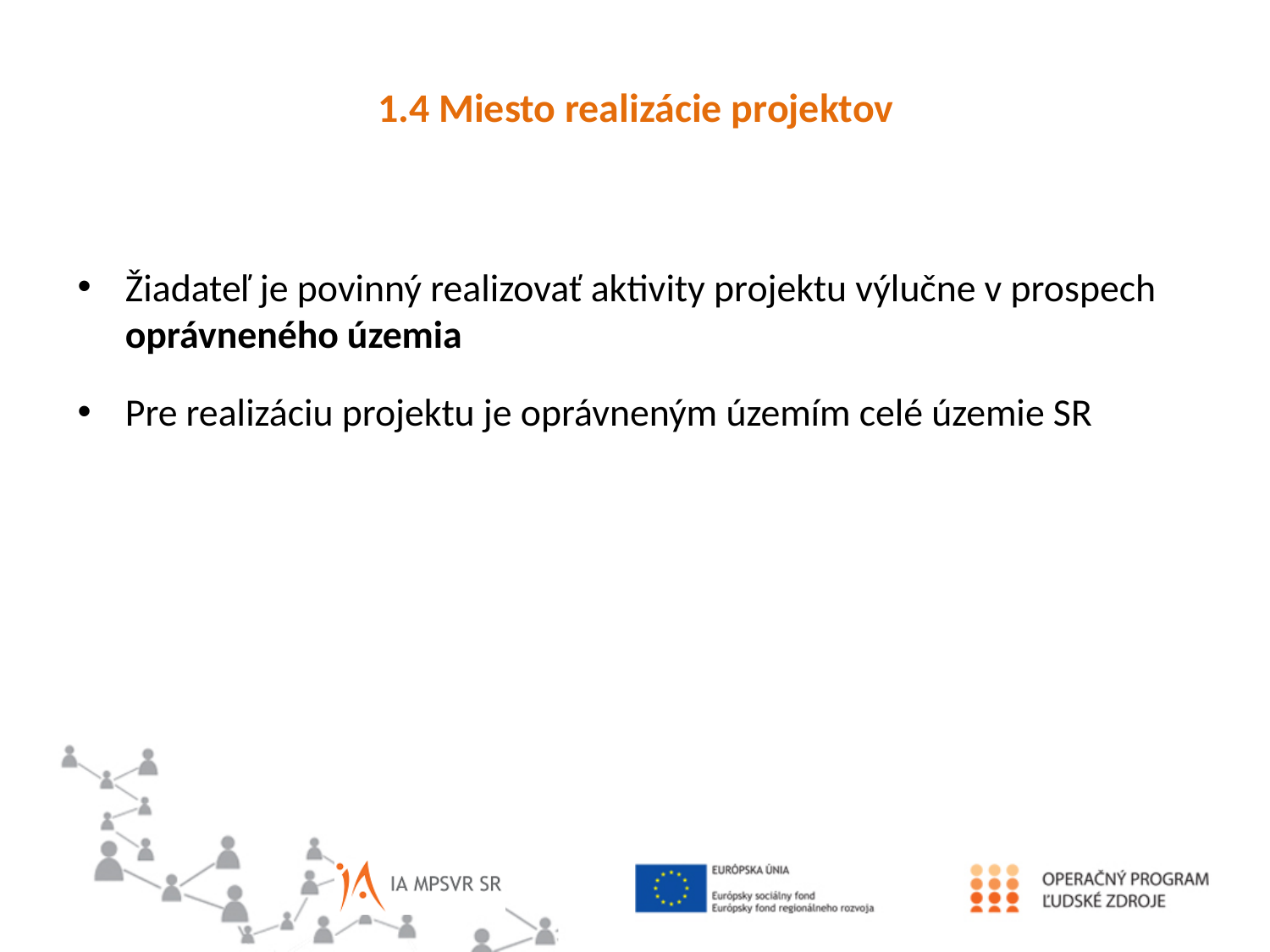

1.4 Miesto realizácie projektov
Žiadateľ je povinný realizovať aktivity projektu výlučne v prospech oprávneného územia
Pre realizáciu projektu je oprávneným územím celé územie SR